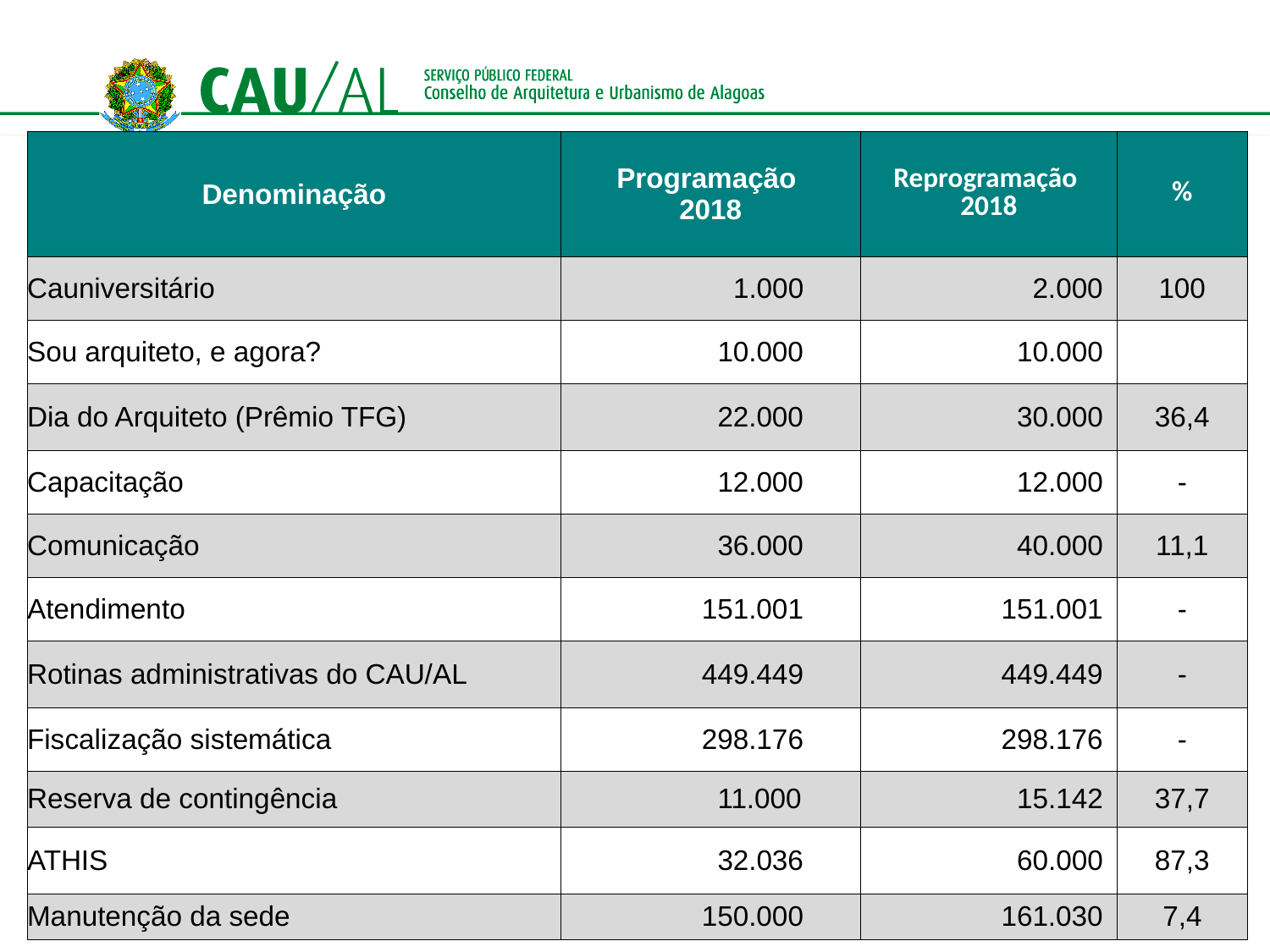

| Denominação | Programação 2018 | Reprogramação 2018 | % |
| --- | --- | --- | --- |
| Cauniversitário | 1.000 | 2.000 | 100 |
| Sou arquiteto, e agora? | 10.000 | 10.000 |  |
| Dia do Arquiteto (Prêmio TFG) | 22.000 | 30.000 | 36,4 |
| Capacitação | 12.000 | 12.000 | - |
| Comunicação | 36.000 | 40.000 | 11,1 |
| Atendimento | 151.001 | 151.001 | - |
| Rotinas administrativas do CAU/AL | 449.449 | 449.449 | - |
| Fiscalização sistemática | 298.176 | 298.176 | - |
| Reserva de contingência | 11.000 | 15.142 | 37,7 |
| ATHIS | 32.036 | 60.000 | 87,3 |
| Manutenção da sede | 150.000 | 161.030 | 7,4 |